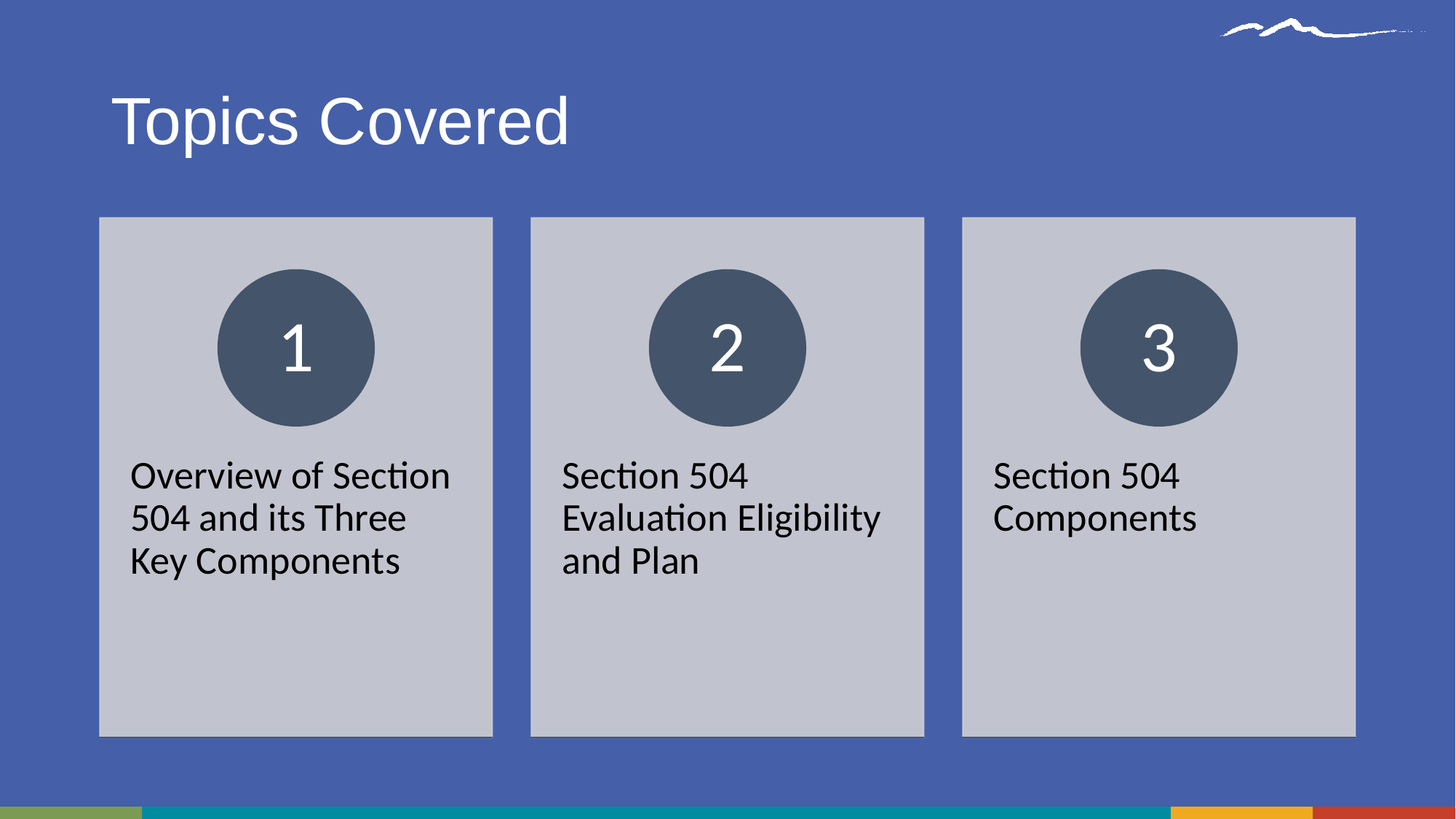

# Topics Covered
Overview of Section 504 and its Three Key Components
1
Section 504 Evaluation Eligibility and Plan
2
Section 504 Components
3